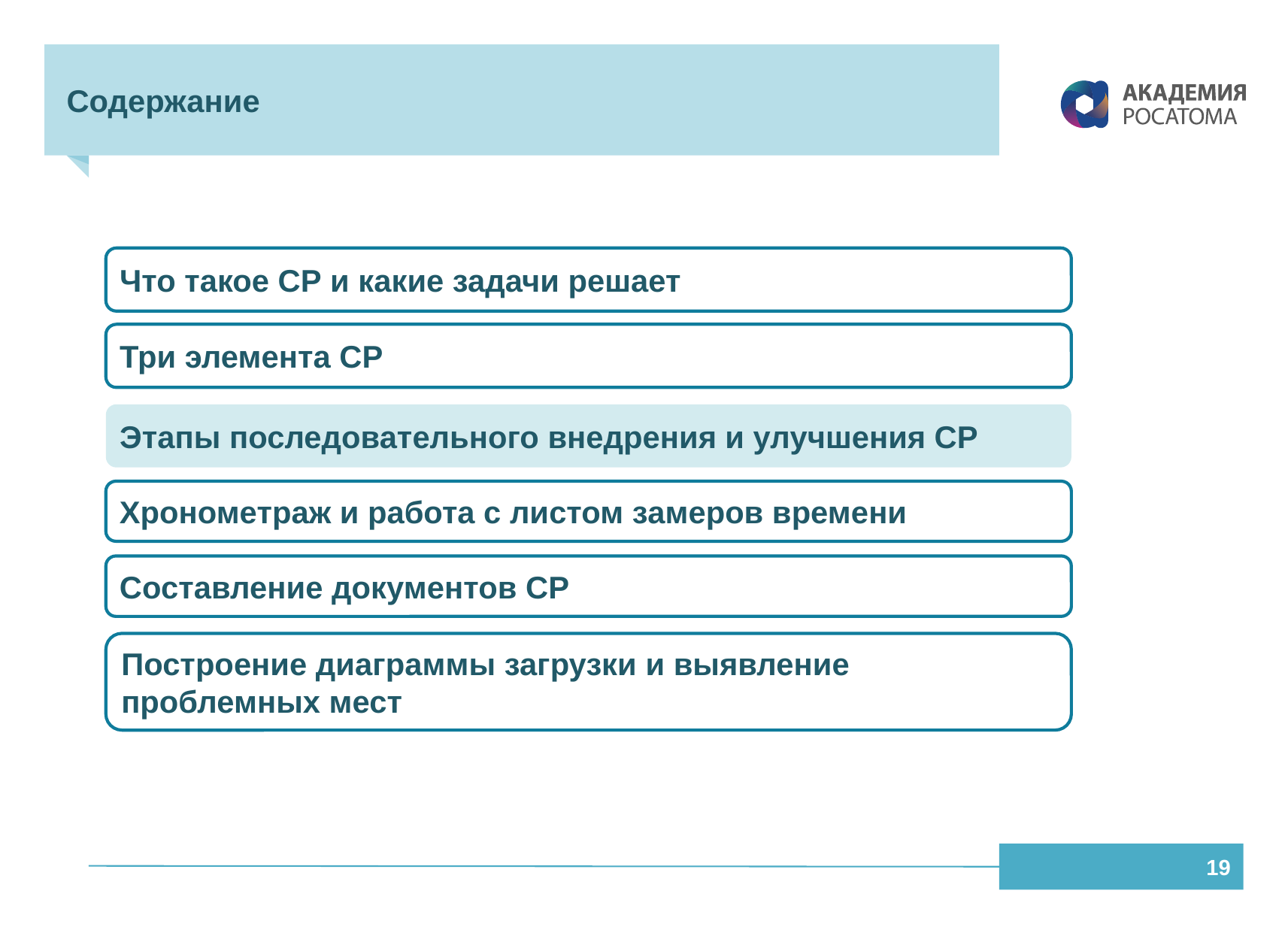

# Содержание
Что такое СР и какие задачи решает
Три элемента СР
Этапы последовательного внедрения и улучшения СР
Хронометраж и работа с листом замеров времени
Составление документов СР
Построение диаграммы загрузки и выявление проблемных мест
19